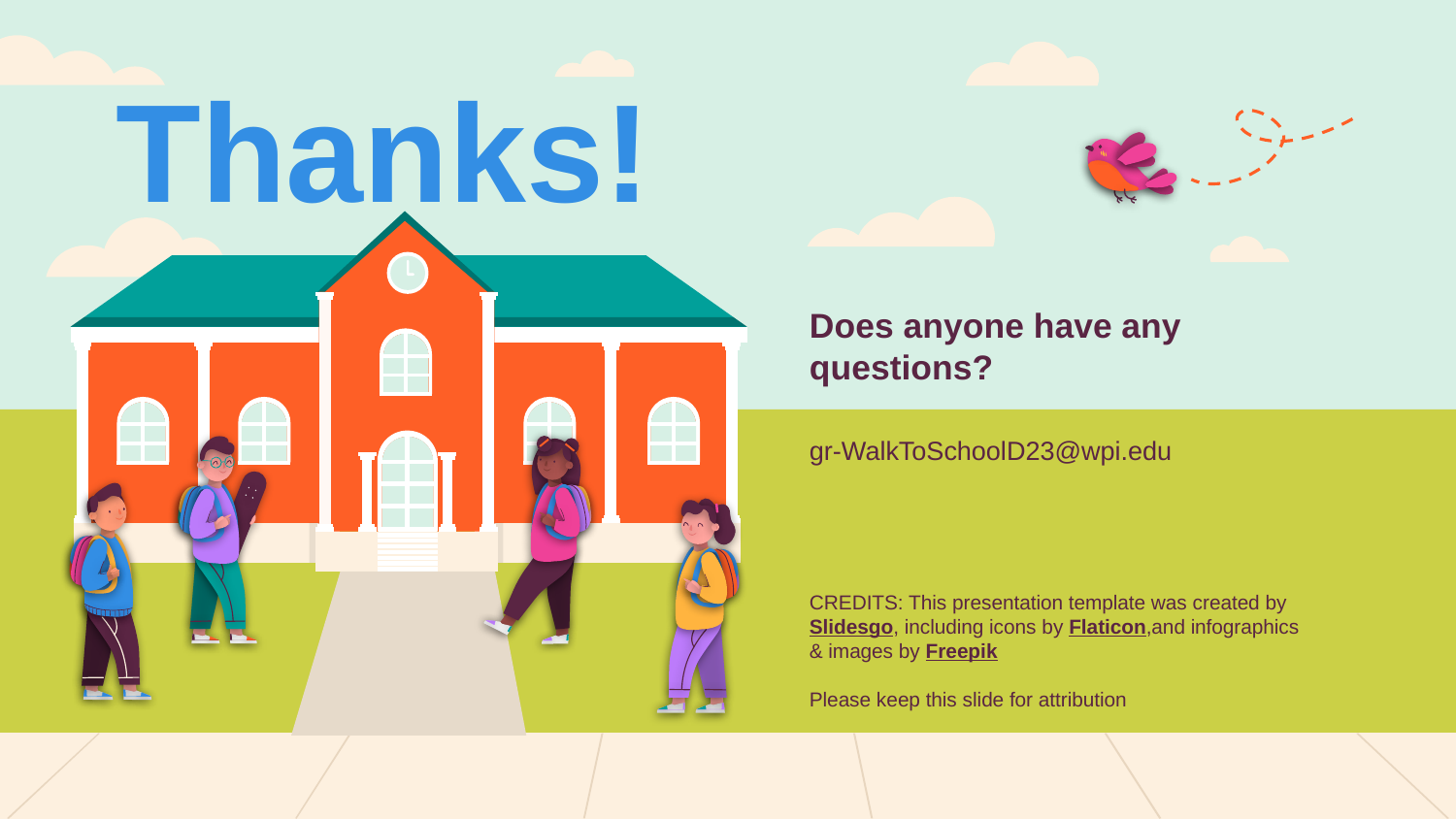

# Thanks!

Does anyone have any questions?
gr-WalkToSchoolD23@wpi.edu